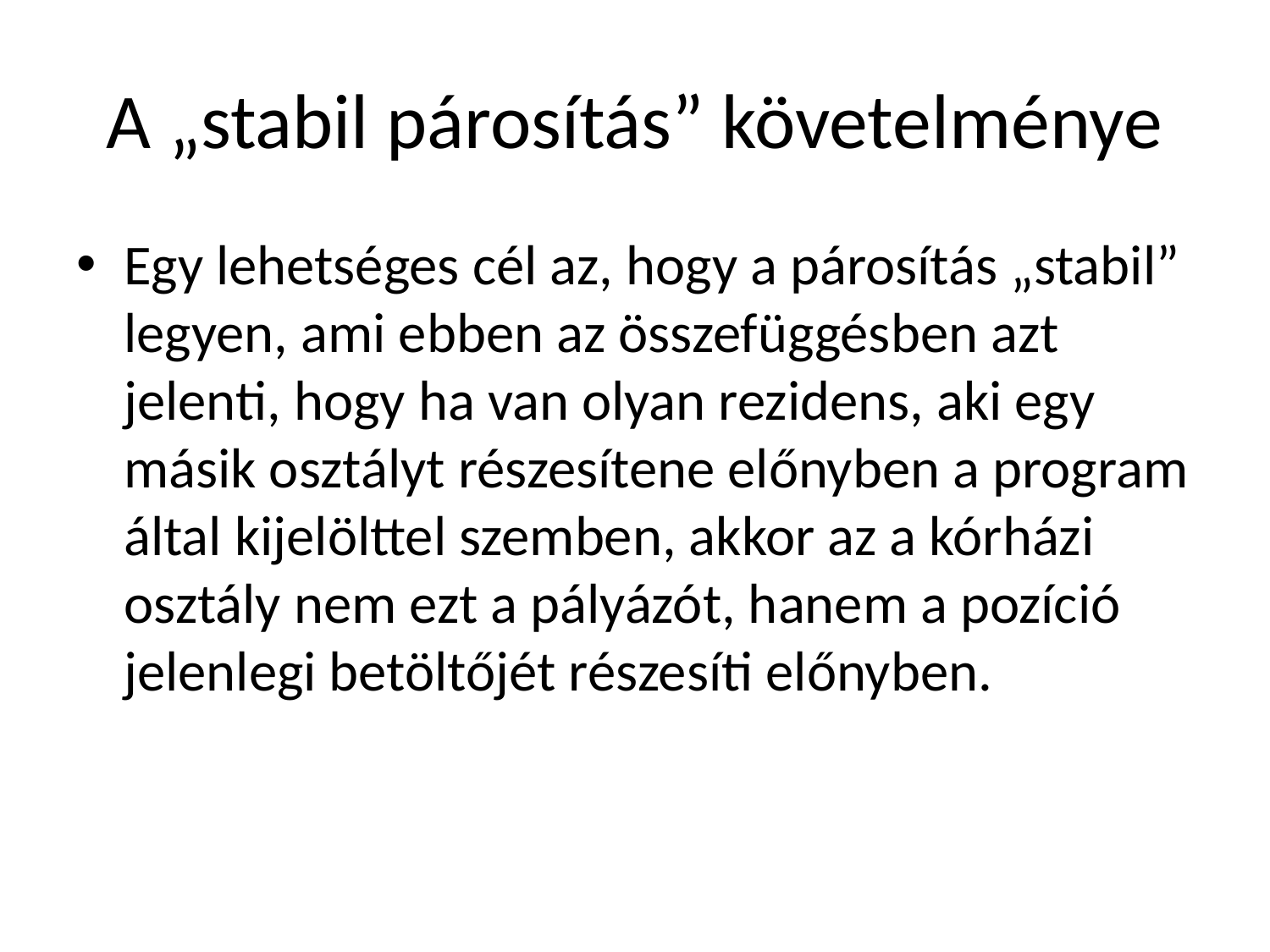

# A „stabil párosítás” követelménye
Egy lehetséges cél az, hogy a párosítás „stabil” legyen, ami ebben az összefüggésben azt jelenti, hogy ha van olyan rezidens, aki egy másik osztályt részesítene előnyben a program által kijelölttel szemben, akkor az a kórházi osztály nem ezt a pályázót, hanem a pozíció jelenlegi betöltőjét részesíti előnyben.